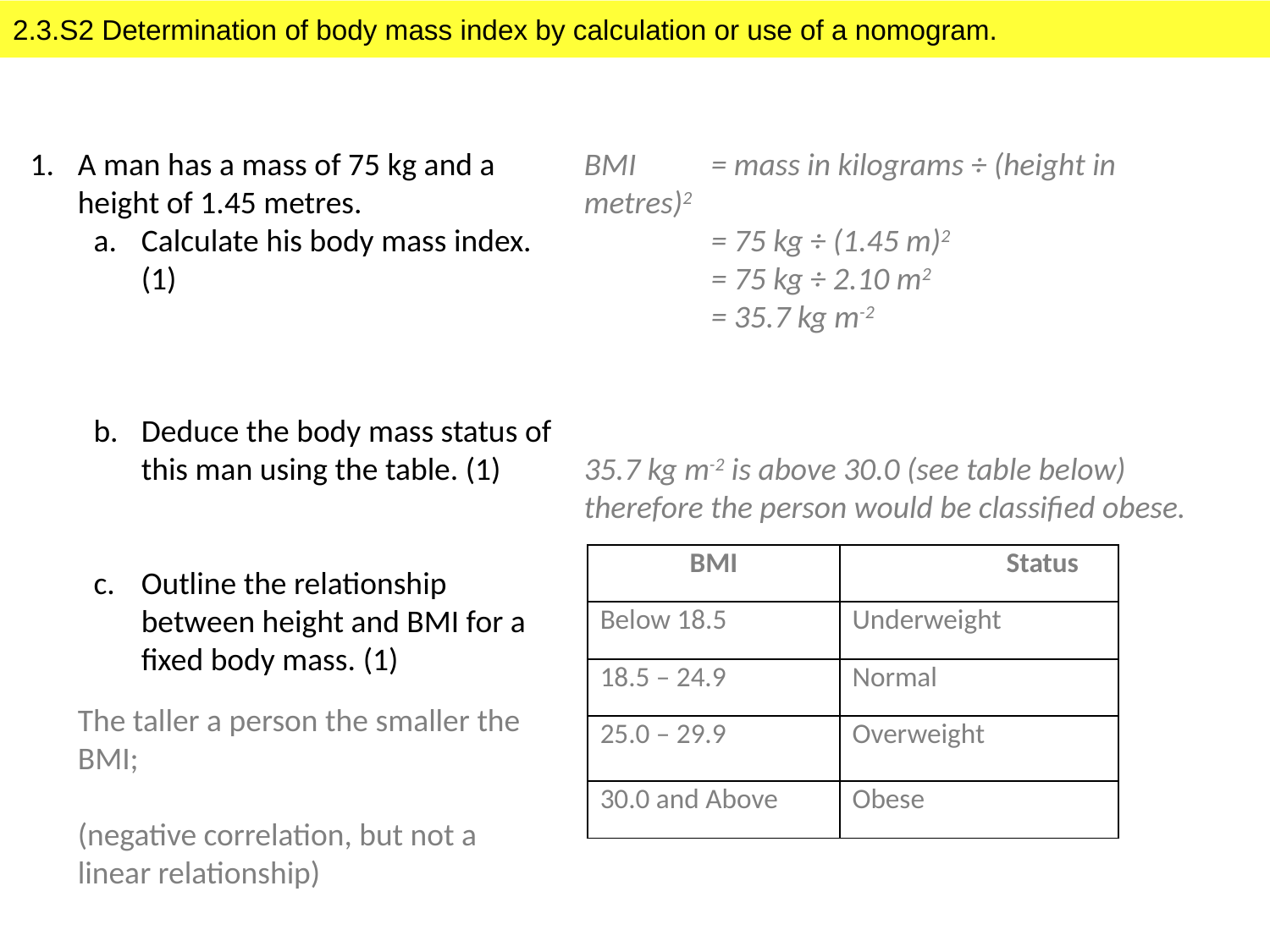

2.3.S2 Determination of body mass index by calculation or use of a nomogram.
A man has a mass of 75 kg and a height of 1.45 metres.
Calculate his body mass index. (1)

Deduce the body mass status of this man using the table. (1)

Outline the relationship between height and BMI for a fixed body mass. (1)
BMI	= mass in kilograms ÷ (height in metres)2
	= 75 kg ÷ (1.45 m)2
	= 75 kg ÷ 2.10 m2
	= 35.7 kg m-2

35.7 kg m-2 is above 30.0 (see table below) therefore the person would be classified obese.
| BMI | Status |
| --- | --- |
| Below 18.5 | Underweight |
| 18.5 – 24.9 | Normal |
| 25.0 – 29.9 | Overweight |
| 30.0 and Above | Obese |
The taller a person the smaller the BMI;

(negative correlation, but not a linear relationship)